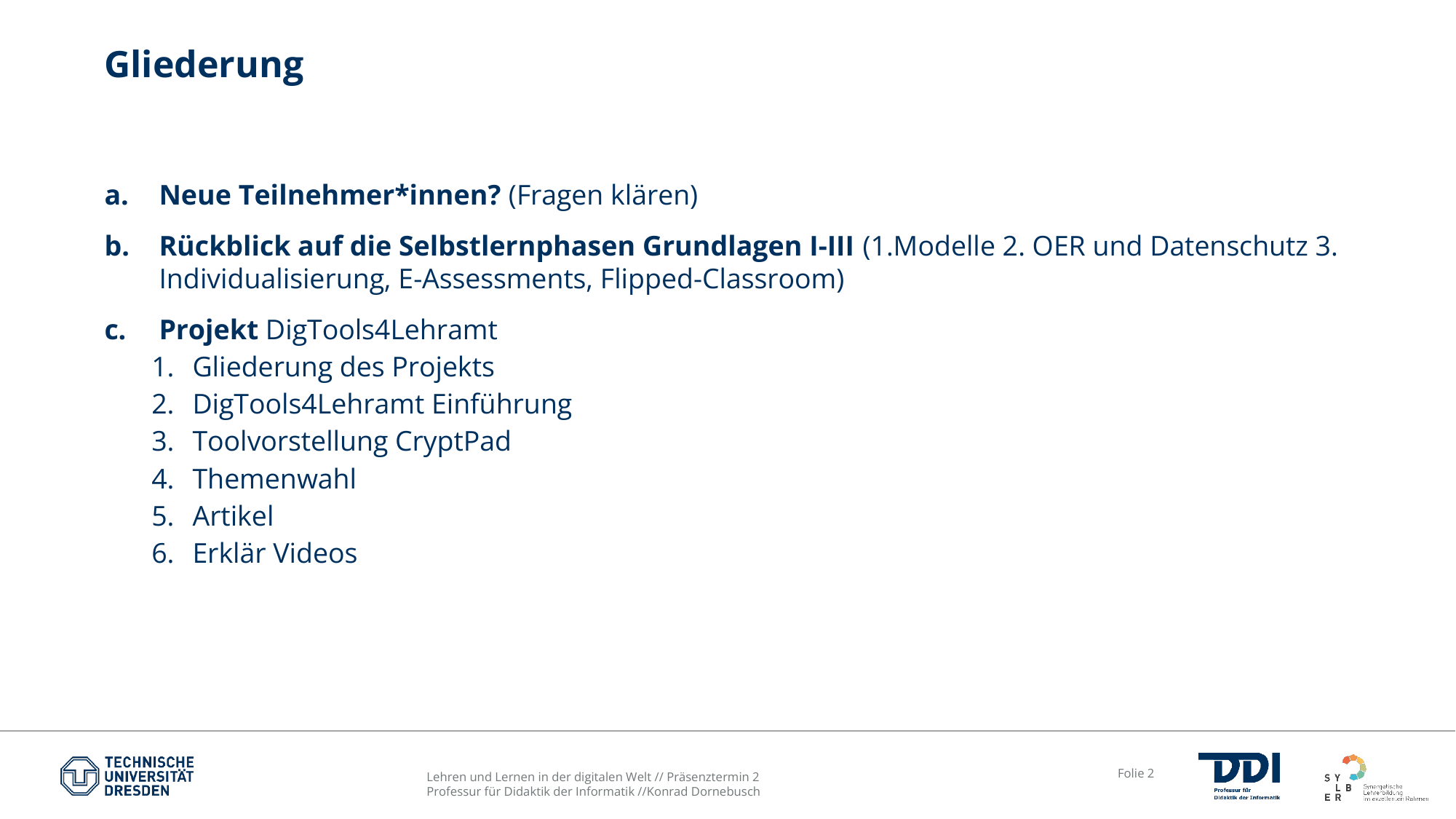

# Gliederung
Neue Teilnehmer*innen? (Fragen klären)
Rückblick auf die Selbstlernphasen Grundlagen I-III (1.Modelle 2. OER und Datenschutz 3. Individualisierung, E-Assessments, Flipped-Classroom)
Projekt DigTools4Lehramt
Gliederung des Projekts
DigTools4Lehramt Einführung
Toolvorstellung CryptPad
Themenwahl
Artikel
Erklär Videos